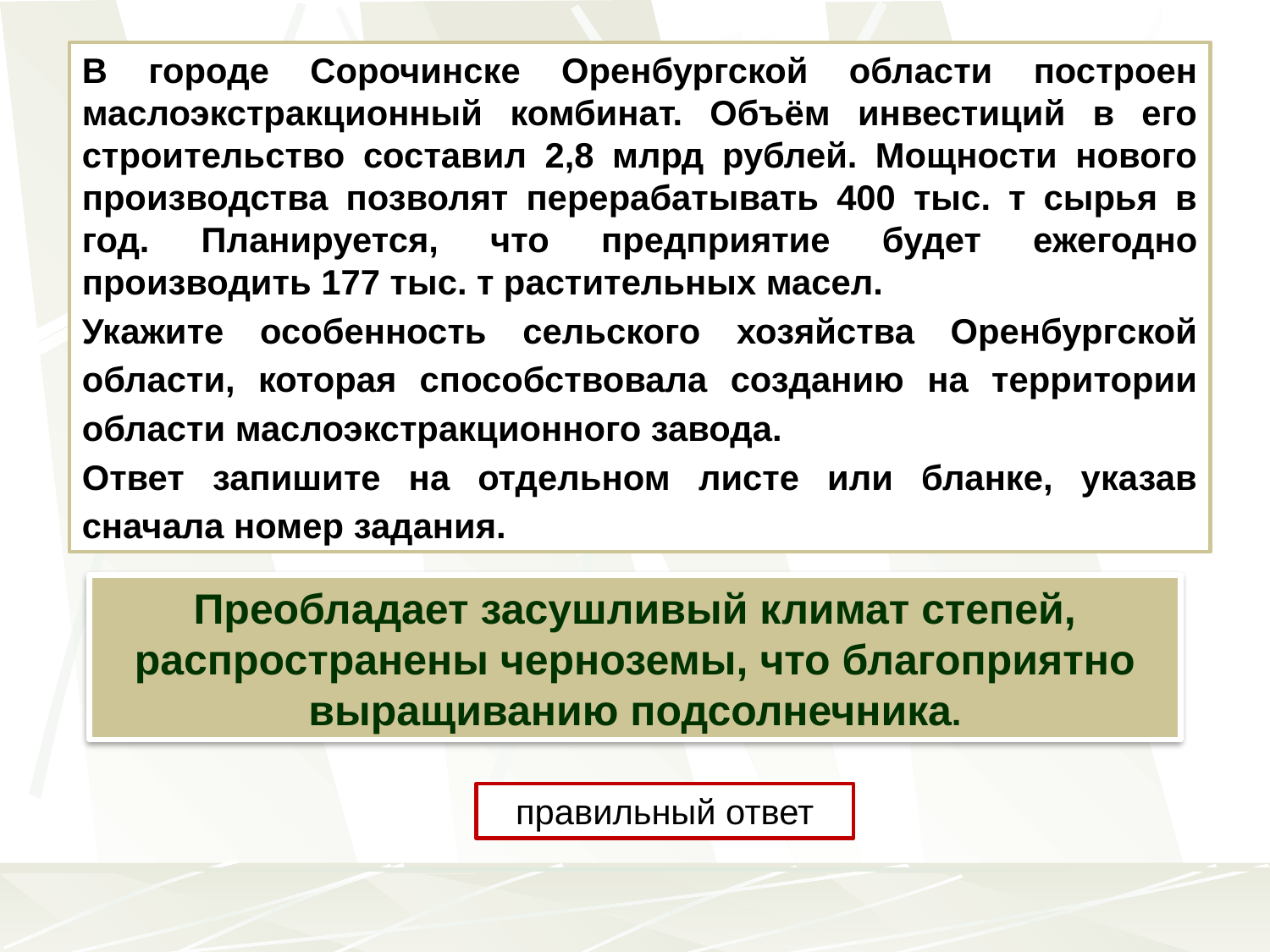

В городе Сорочинске Оренбургской области построен маслоэкстракционный комбинат. Объём инвестиций в его строительство составил 2,8 млрд рублей. Мощности нового производства позволят перерабатывать 400 тыс. т сырья в год. Планируется, что предприятие будет ежегодно производить 177 тыс. т растительных масел.
Укажите особенность сельского хозяйства Оренбургской области, которая способствовала созданию на территории области маслоэкстракционного завода.
Ответ запишите на отдельном листе или бланке, указав сначала номер задания.
Преобладает засушливый климат степей, распространены черноземы, что благоприятно выращиванию подсолнечника.
Из какой культуры делают растительное масло? Какой климат и тип почв наиболее благоприятен для возделывания данной культуры?
правильный ответ